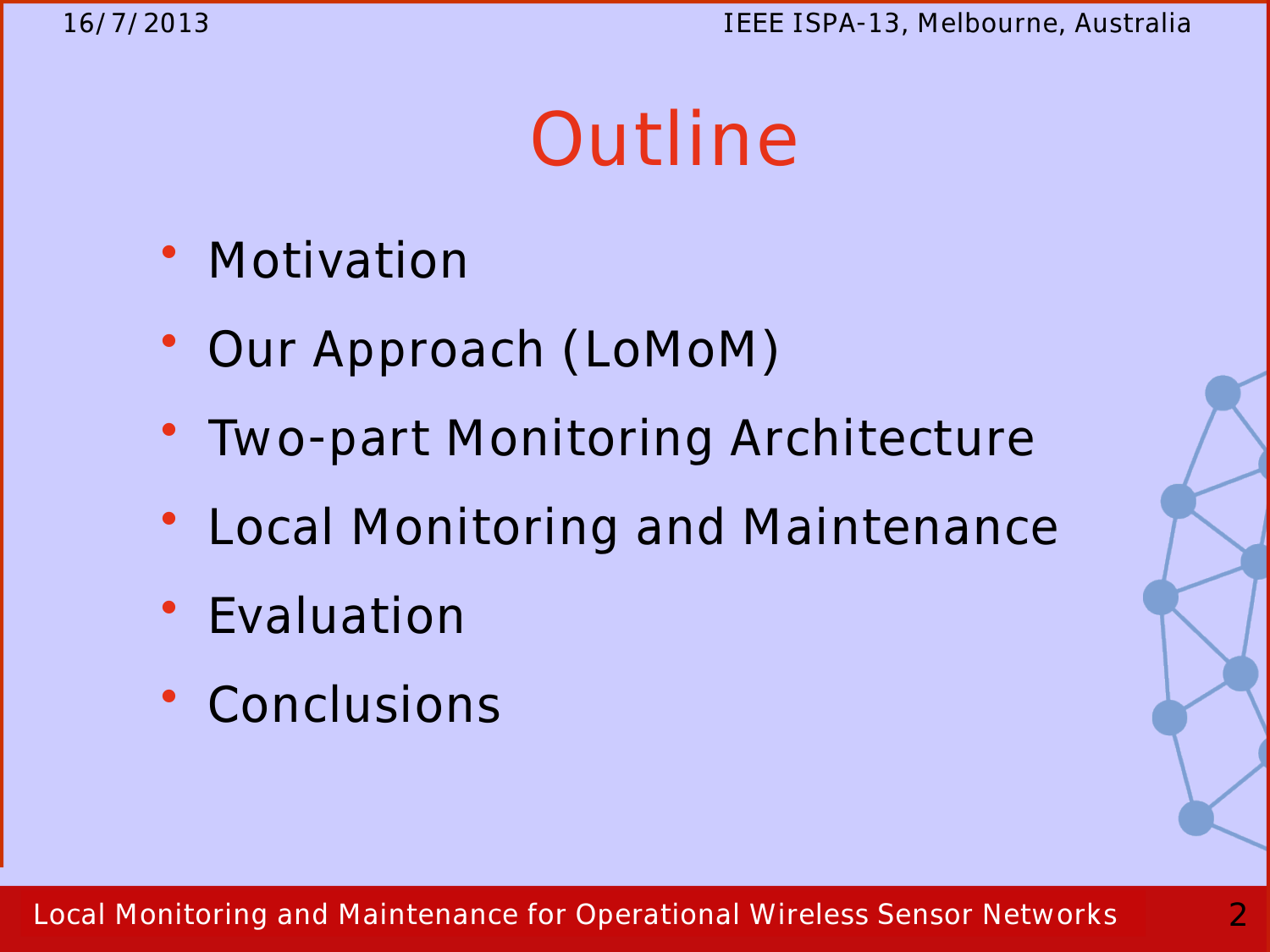

# Outline
Motivation
Our Approach (LoMoM)
Two-part Monitoring Architecture
Local Monitoring and Maintenance
Evaluation
Conclusions

2